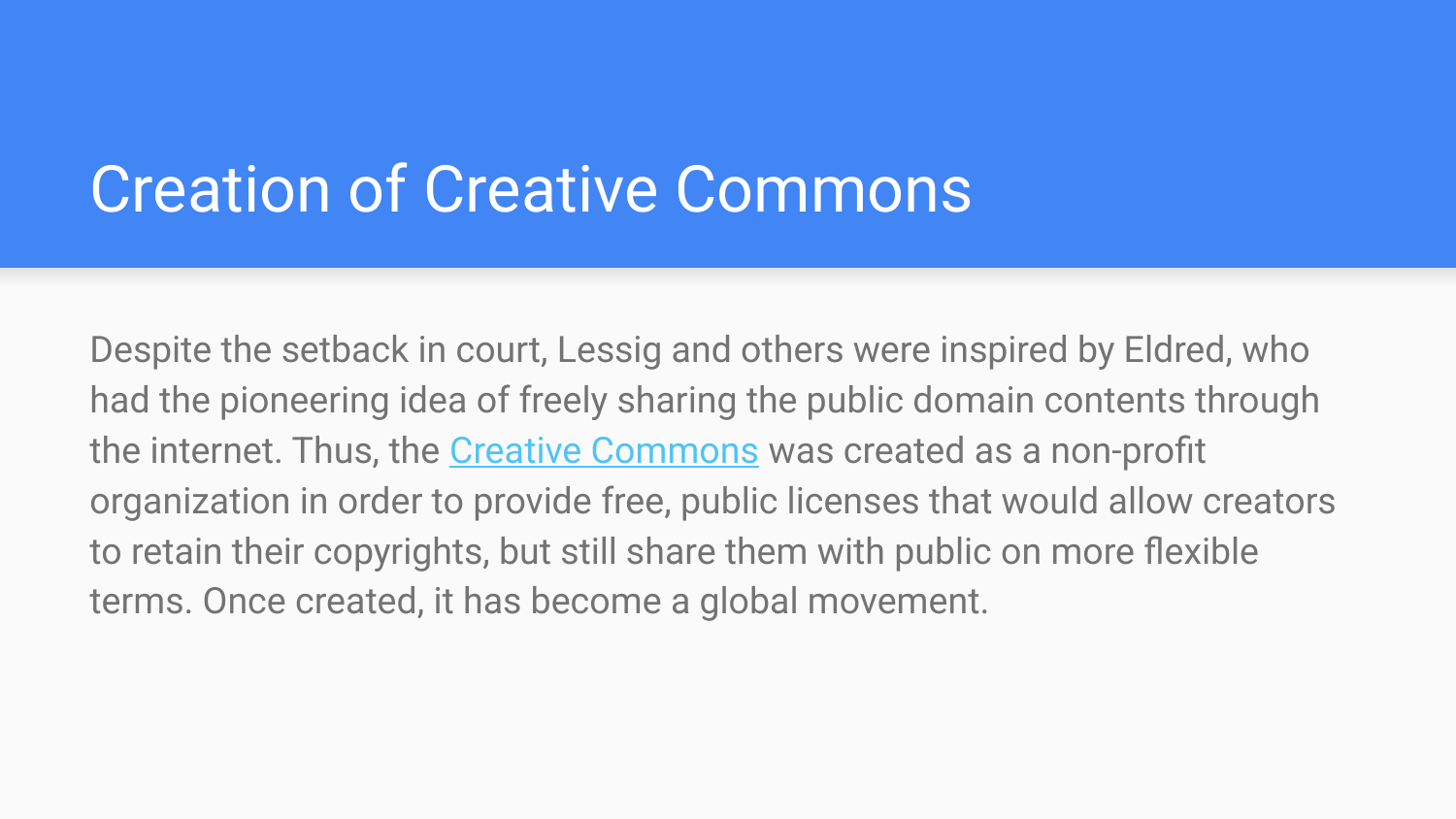

# Creation of Creative Commons
Despite the setback in court, Lessig and others were inspired by Eldred, who had the pioneering idea of freely sharing the public domain contents through the internet. Thus, the Creative Commons was created as a non-profit organization in order to provide free, public licenses that would allow creators to retain their copyrights, but still share them with public on more flexible terms. Once created, it has become a global movement.